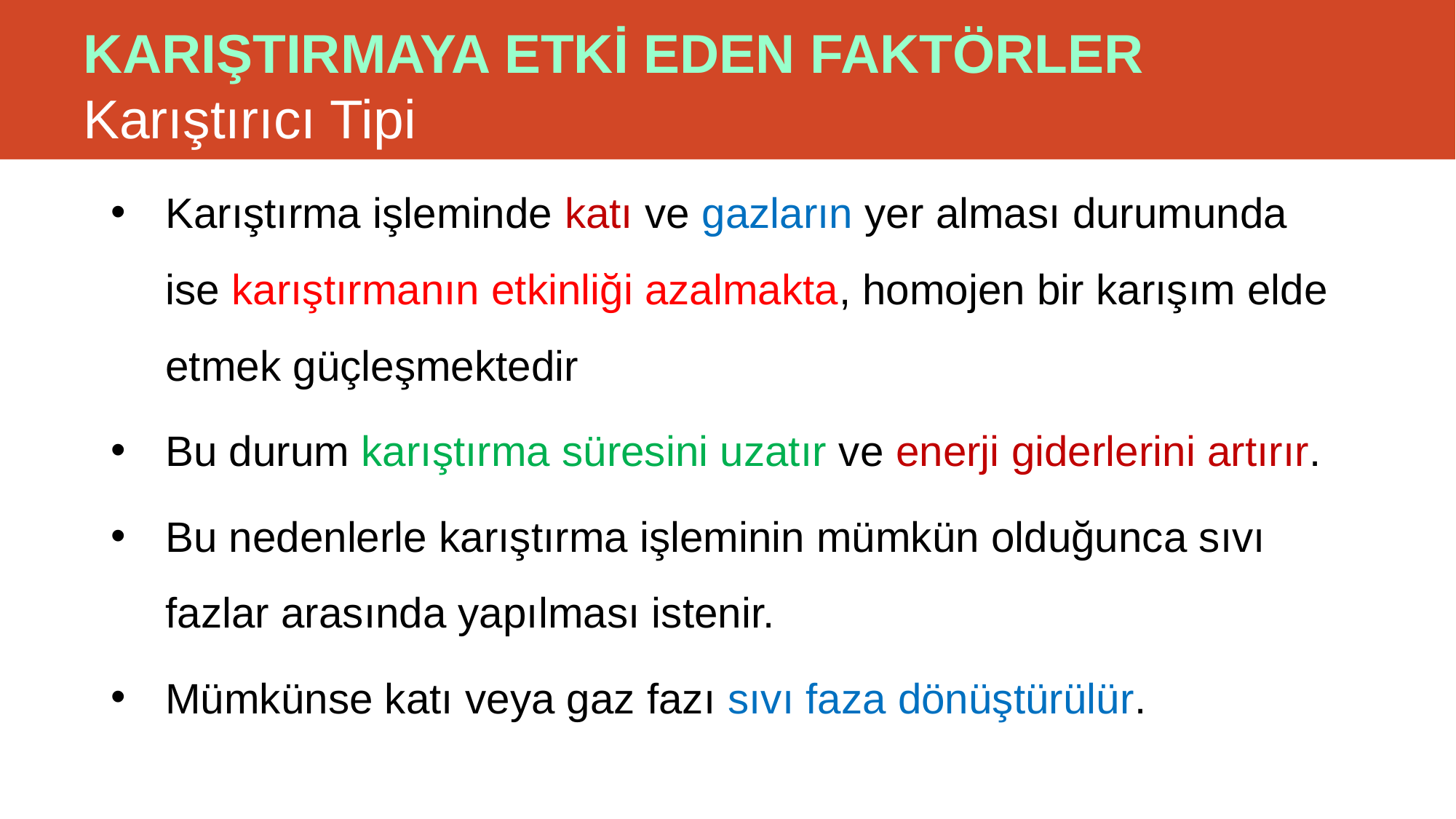

# KARIŞTIRMAYA ETKİ EDEN FAKTÖRLER Karıştırıcı Tipi
Karıştırma işleminde katı ve gazların yer alması durumunda ise karıştırmanın etkinliği azalmakta, homojen bir karışım elde etmek güçleşmektedir
Bu durum karıştırma süresini uzatır ve enerji giderlerini artırır.
Bu nedenlerle karıştırma işleminin mümkün olduğunca sıvı fazlar arasında yapılması istenir.
Mümkünse katı veya gaz fazı sıvı faza dönüştürülür.